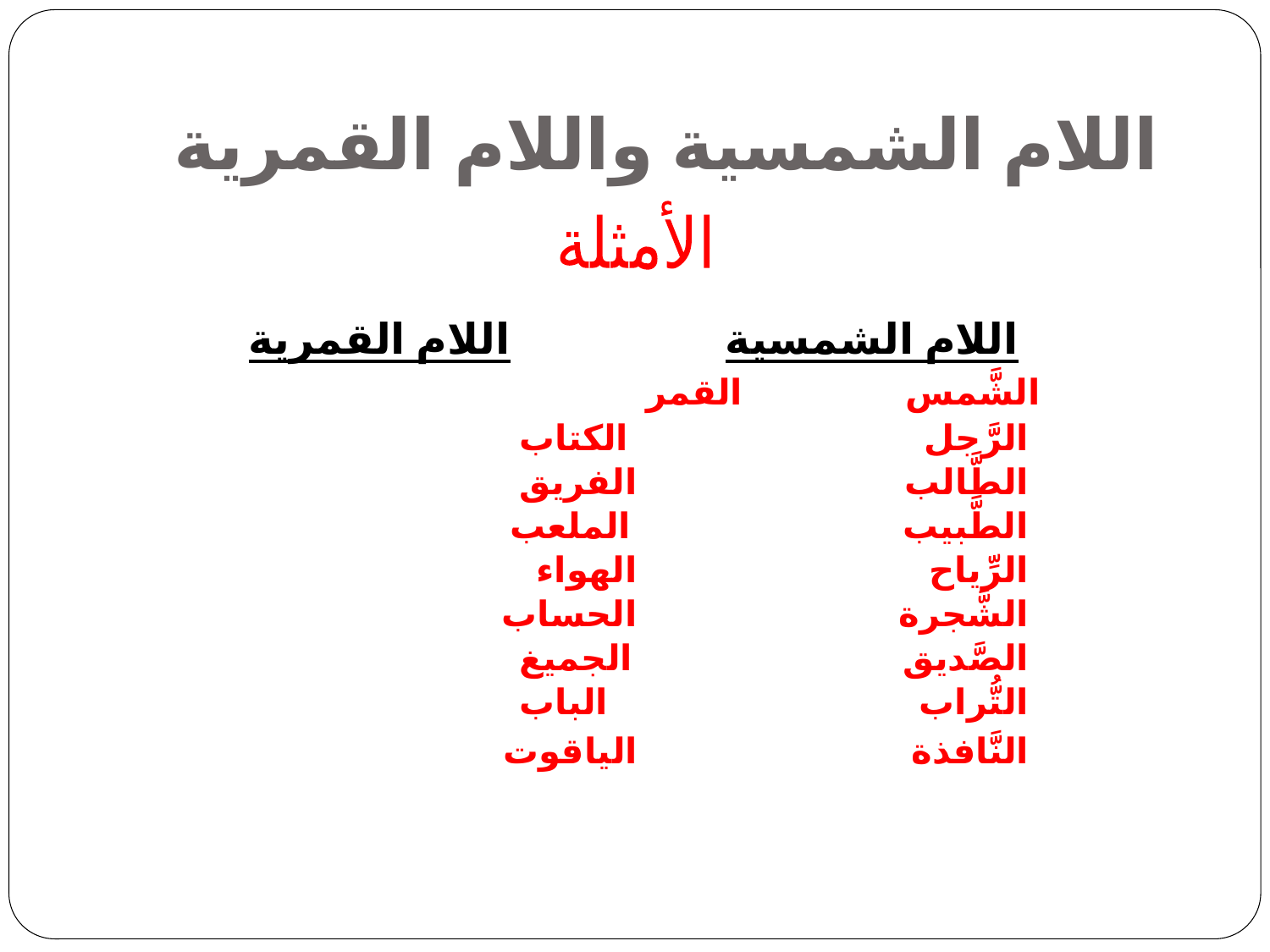

# اللام الشمسية واللام القمرية
الأمثلة

           		اللام الشمسية          		اللام القمرية
             الشَّمس          	      	القمر
                 الرَّجل                     		الكتاب
                 الطَّالب                    		الفريق
                 الطَّبيب                  	 	الملعب
                 الرِّياح                      		الهواء
                 الشَّجرة                  		الحساب
                 الصَّديق                   		الجميغ
                 التُّراب                     		الباب
                 النَّافذة                   		الياقوت